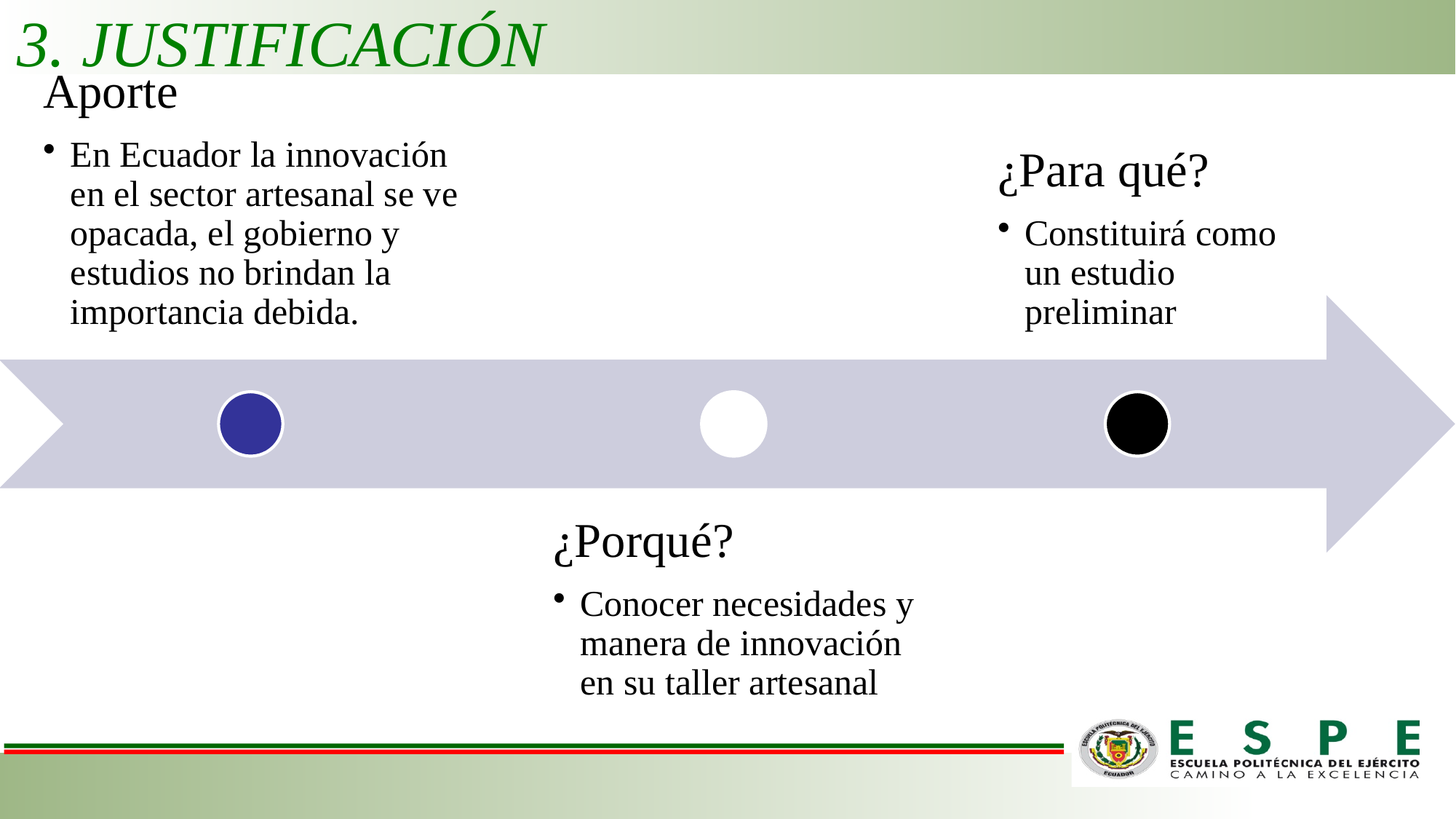

3. JUSTIFICACIÓN
Aporte
En Ecuador la innovación en el sector artesanal se ve opacada, el gobierno y estudios no brindan la importancia debida.
¿Porqué?
Conocer necesidades y manera de innovación en su taller artesanal
¿Para qué?
Constituirá como un estudio preliminar